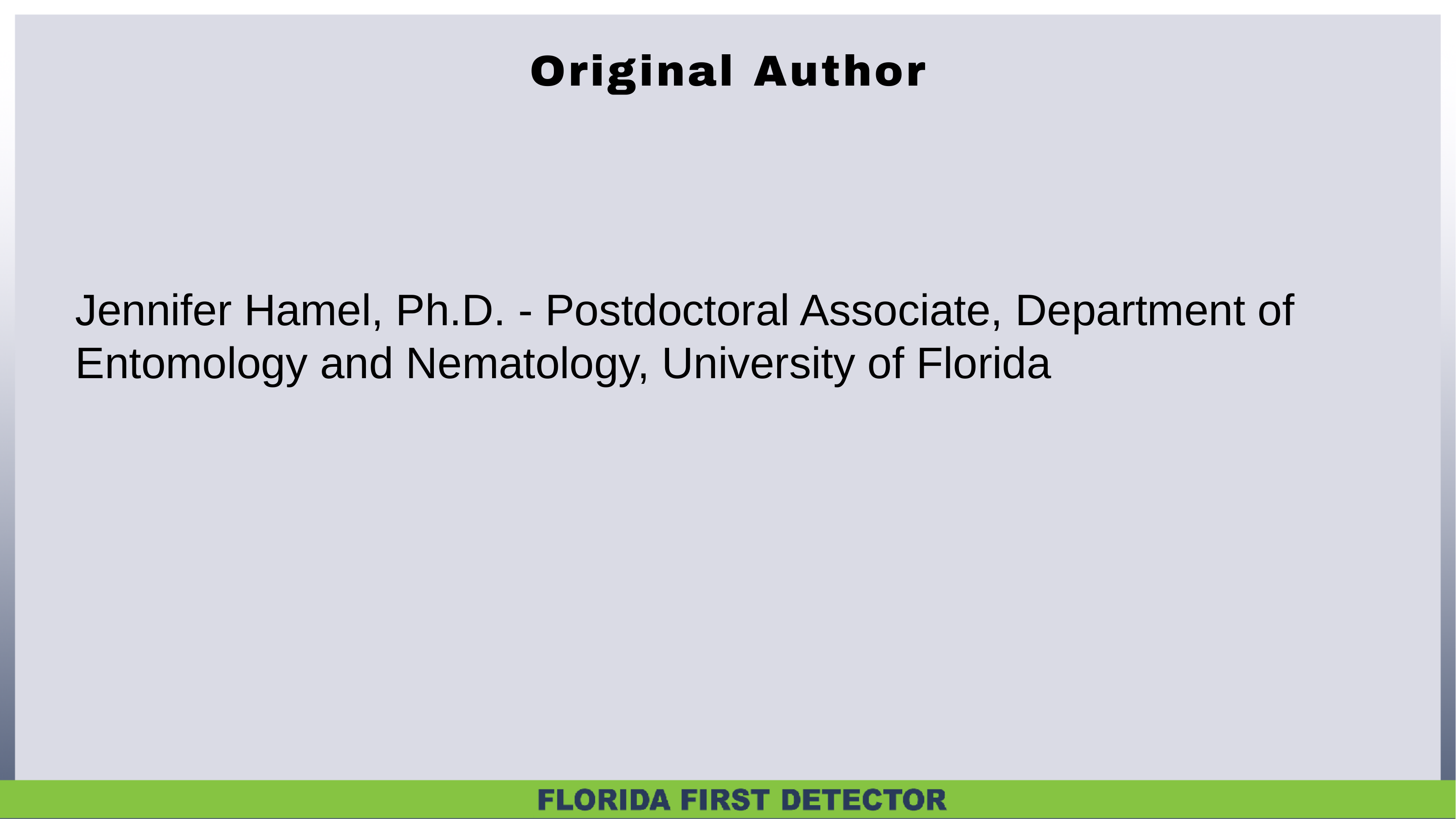

Original Author
Jennifer Hamel, Ph.D. - Postdoctoral Associate, Department of 	Entomology and Nematology, University of Florida